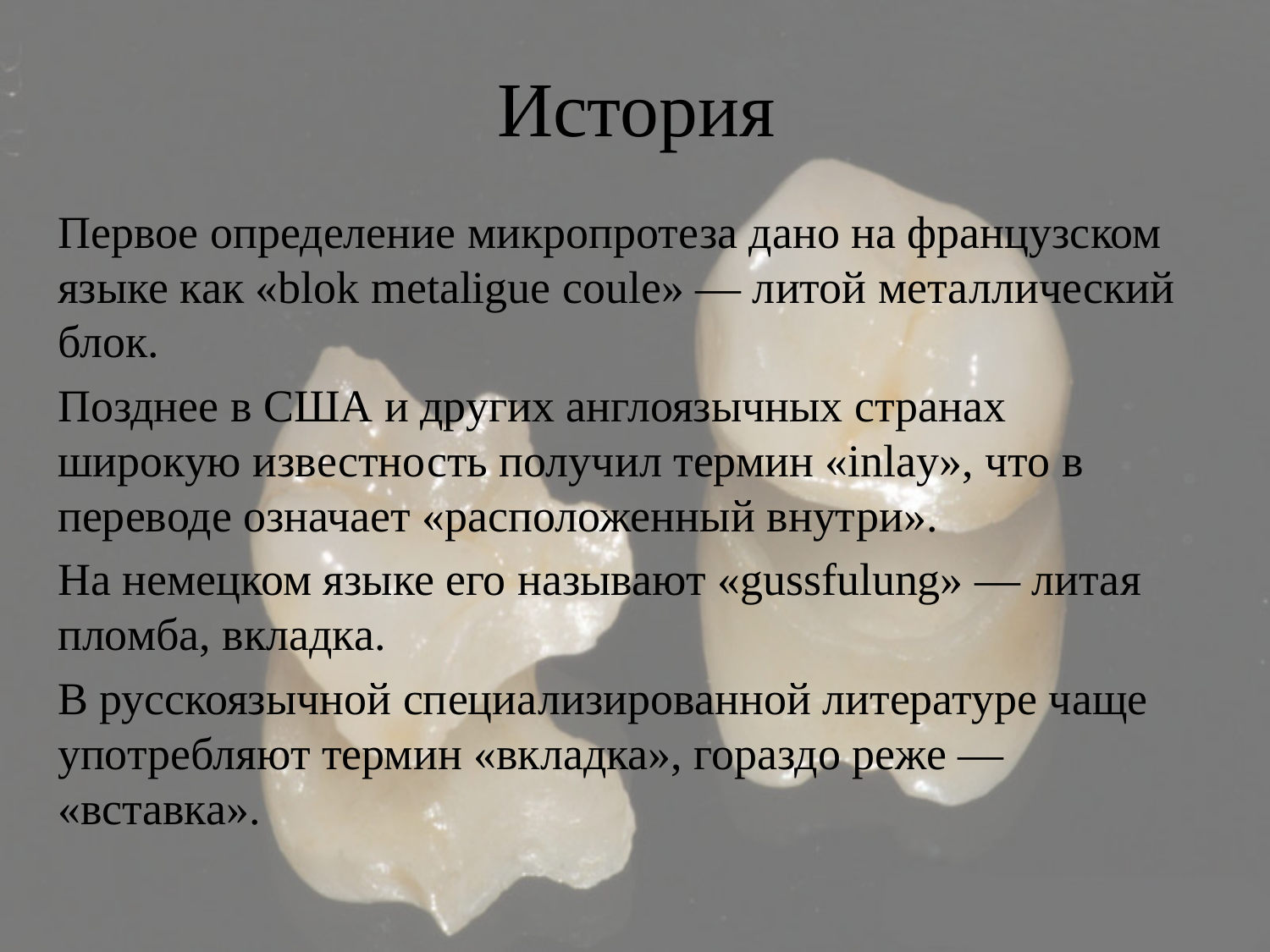

# История
Первое определение микропротеза дано на французском языке как «blok metaligue coule» — литой металлический блок.
Позднее в США и других англоязычных странах широкую известность получил термин «inlay», что в переводе означает «расположенный внутри».
На немецком языке его называют «gussfulung» — литая пломба, вкладка.
В русскоязычной специализированной литературе чаще употребляют термин «вкладка», гораздо реже — «вставка».